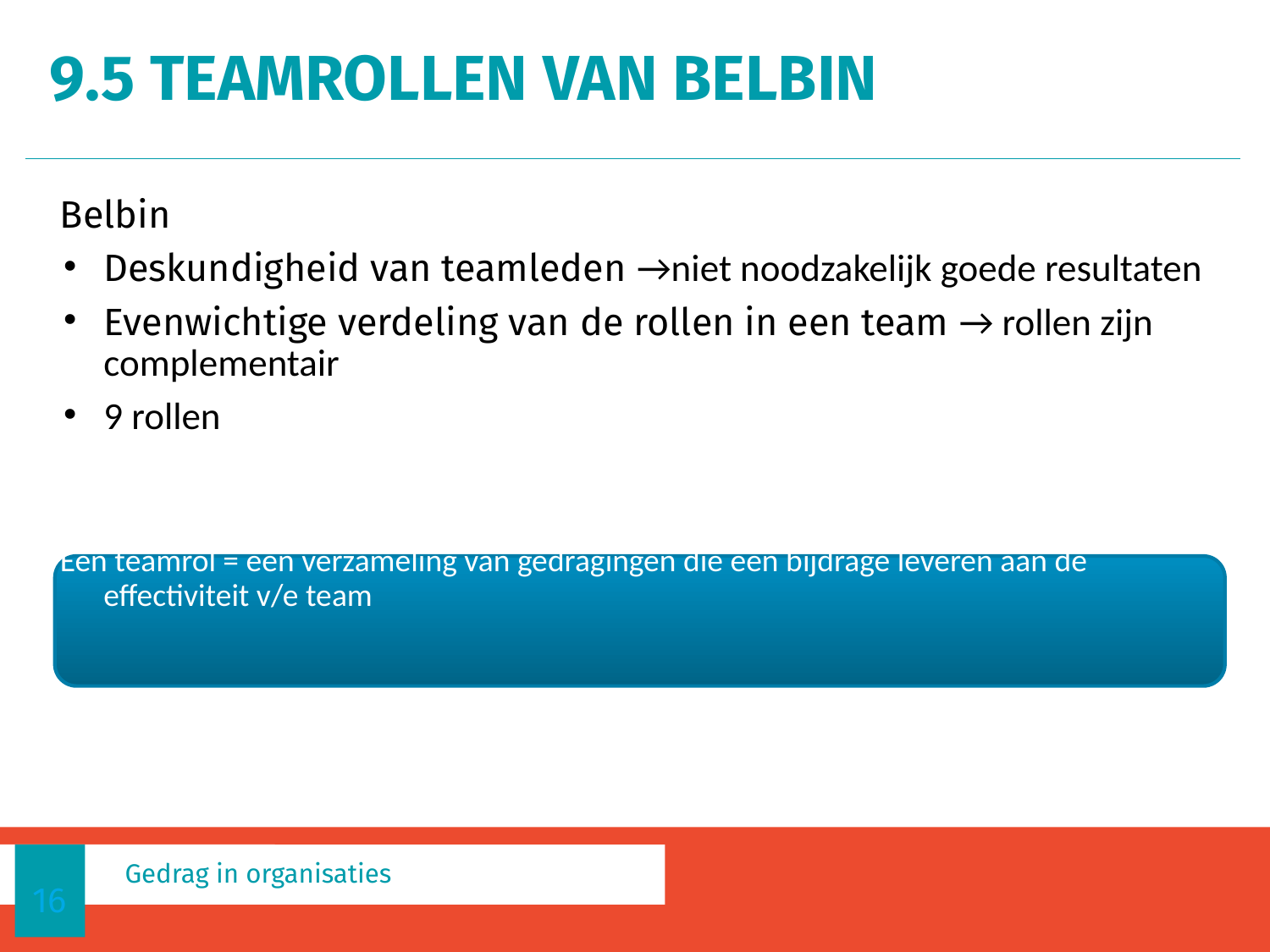

# 9.5 Teamrollen van Belbin
Belbin
Deskundigheid van teamleden →niet noodzakelijk goede resultaten
Evenwichtige verdeling van de rollen in een team → rollen zijn complementair
9 rollen

Een teamrol = een verzameling van gedragingen die een bijdrage leveren aan de effectiviteit v/e team

16
Gedrag in organisaties